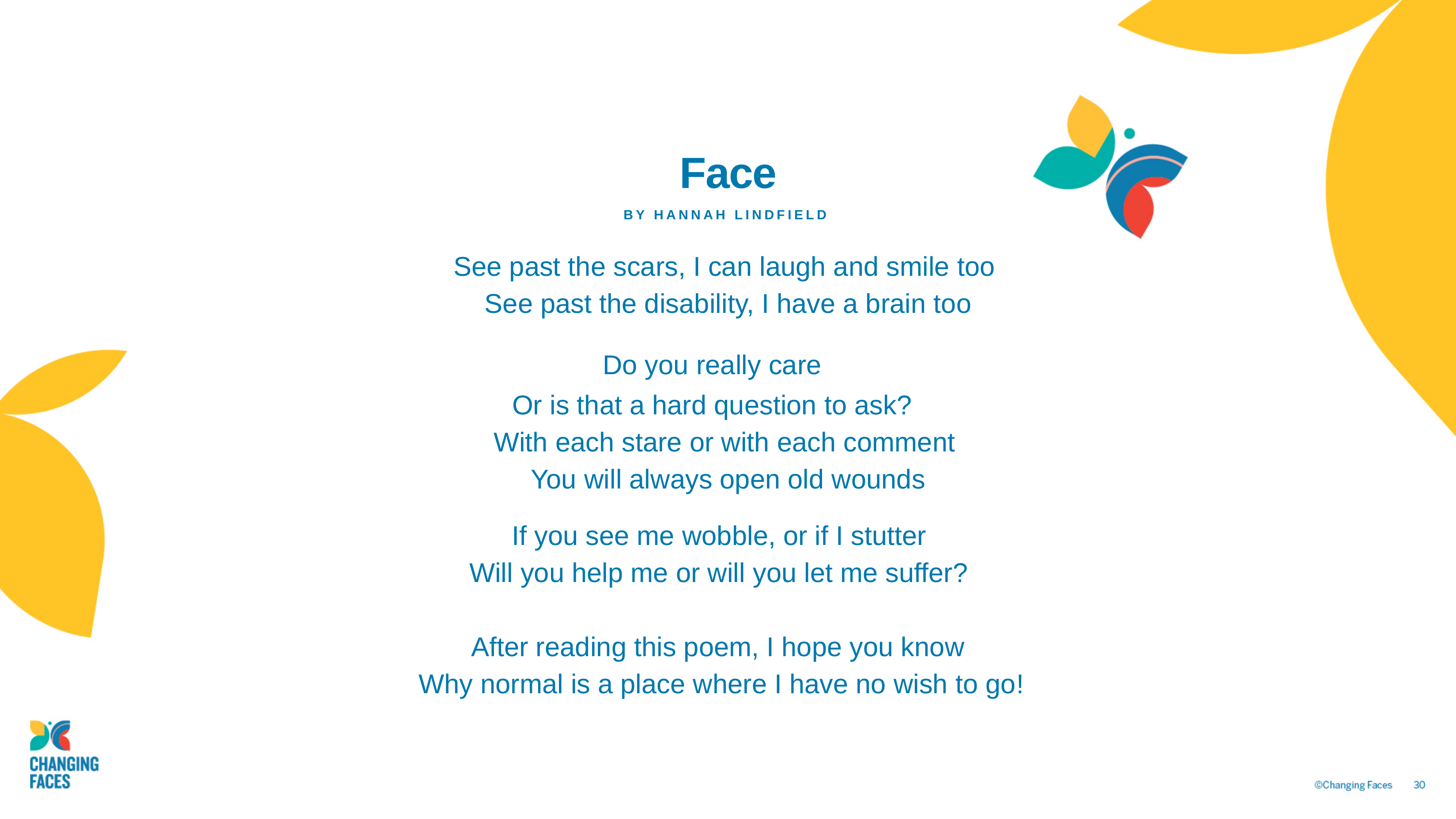

# Face
BY HANNAH LINDFIELD
See past the scars, I can laugh and smile too  See past the disability, I have a brain too
Do you really care
Or is that a hard question to ask?
With each stare or with each comment  You will always open old wounds
If you see me wobble, or if I stutter
Will you help me or will you let me suffer?

After reading this poem, I hope you know
Why normal is a place where I have no wish to go!